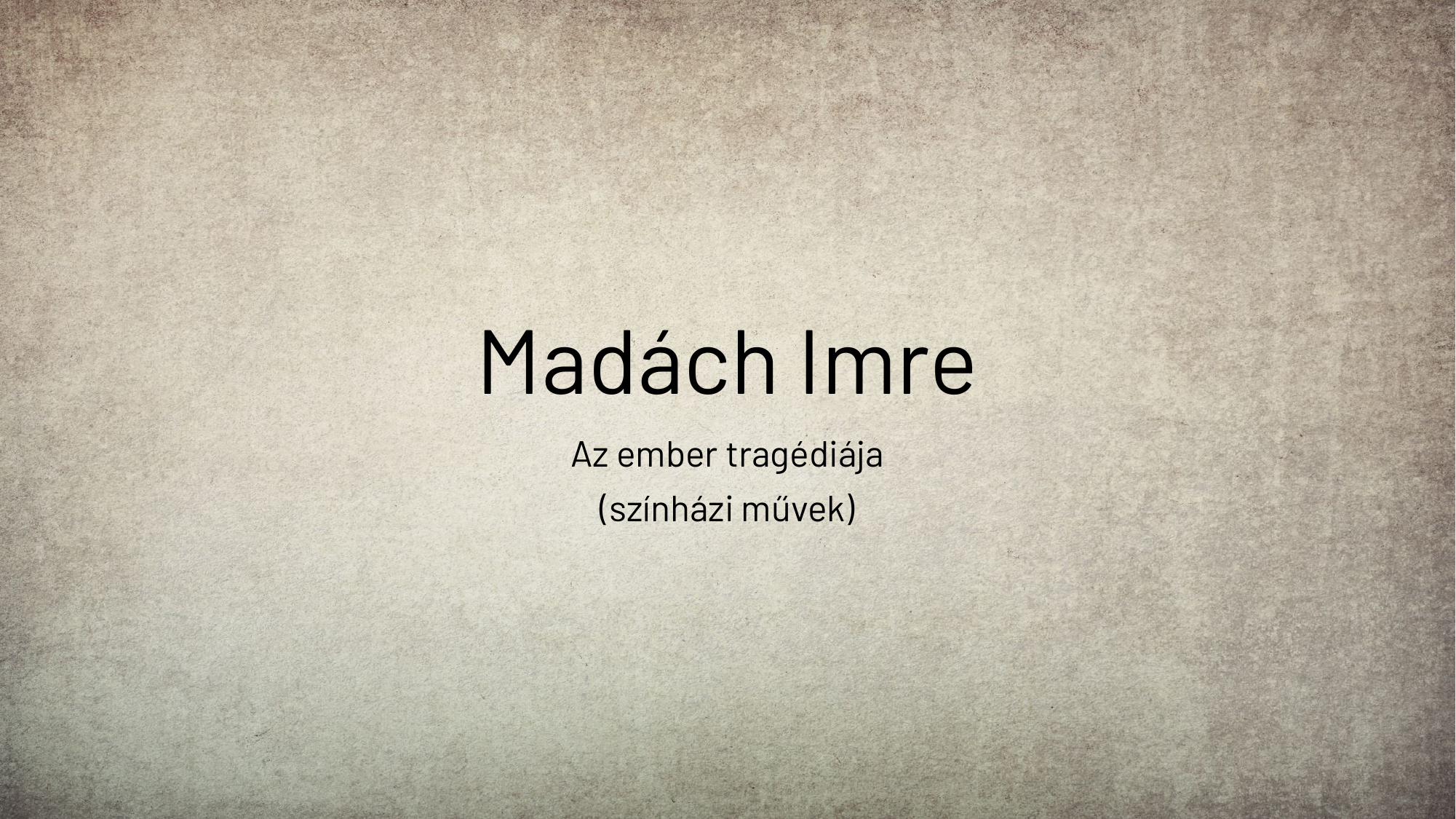

# Madách Imre
Az ember tragédiája
(színházi művek)